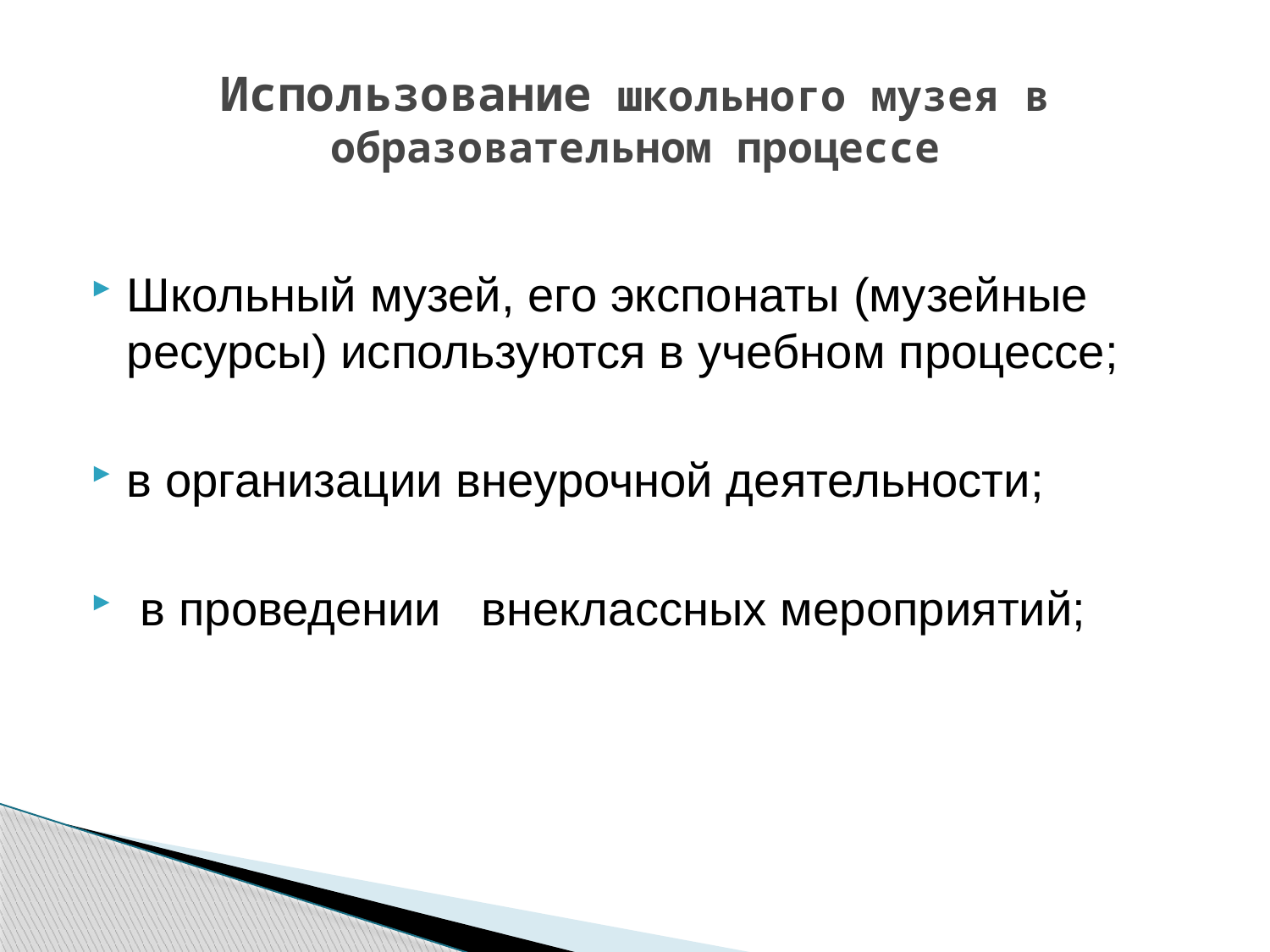

# Использование школьного музея в образовательном процессе
Школьный музей, его экспонаты (музейные ресурсы) используются в учебном процессе;

в организации внеурочной деятельности;

 в проведении   внеклассных мероприятий;